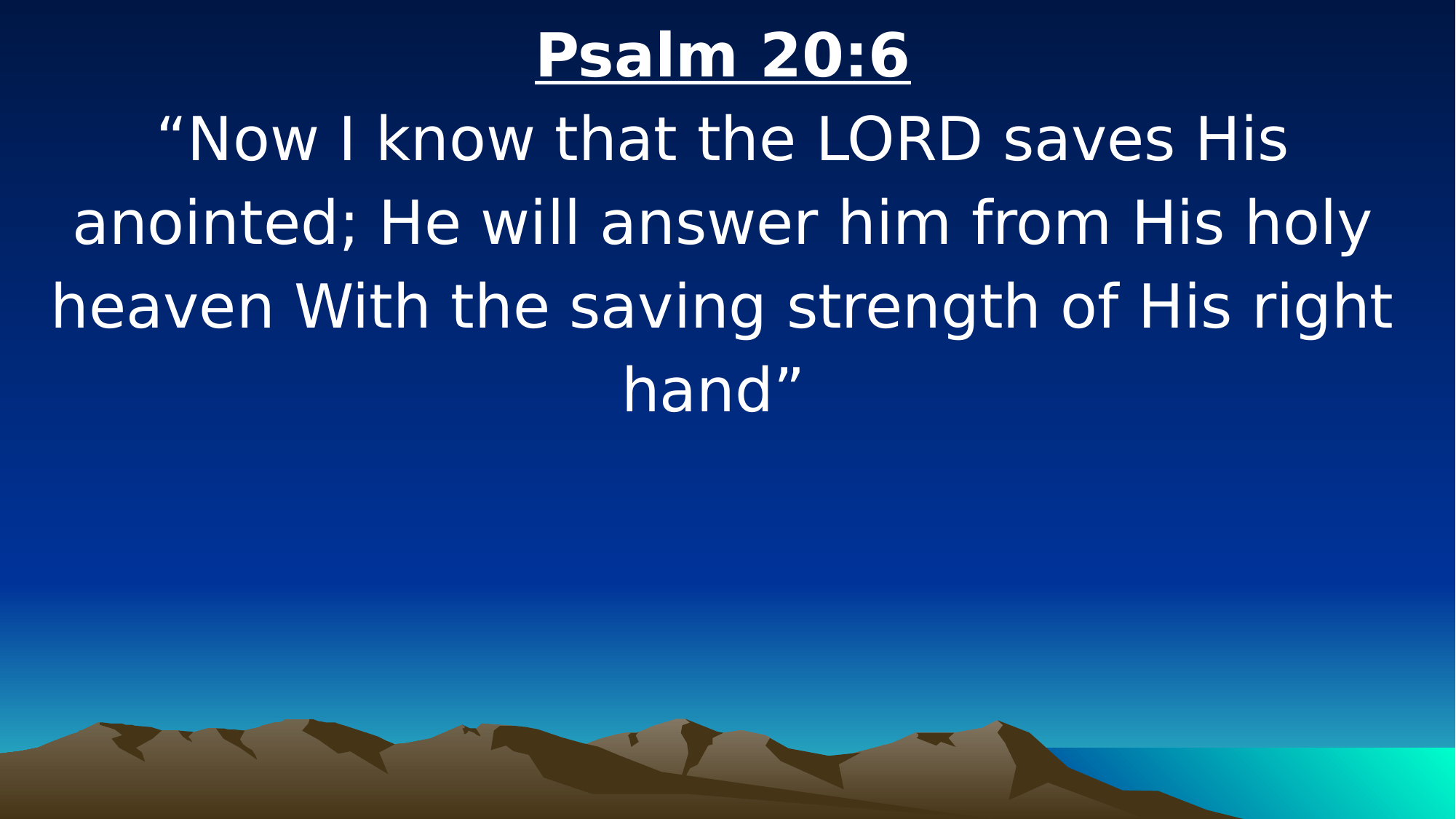

Psalm 20:6
“Now I know that the LORD saves His anointed; He will answer him from His holy heaven With the saving strength of His right hand”